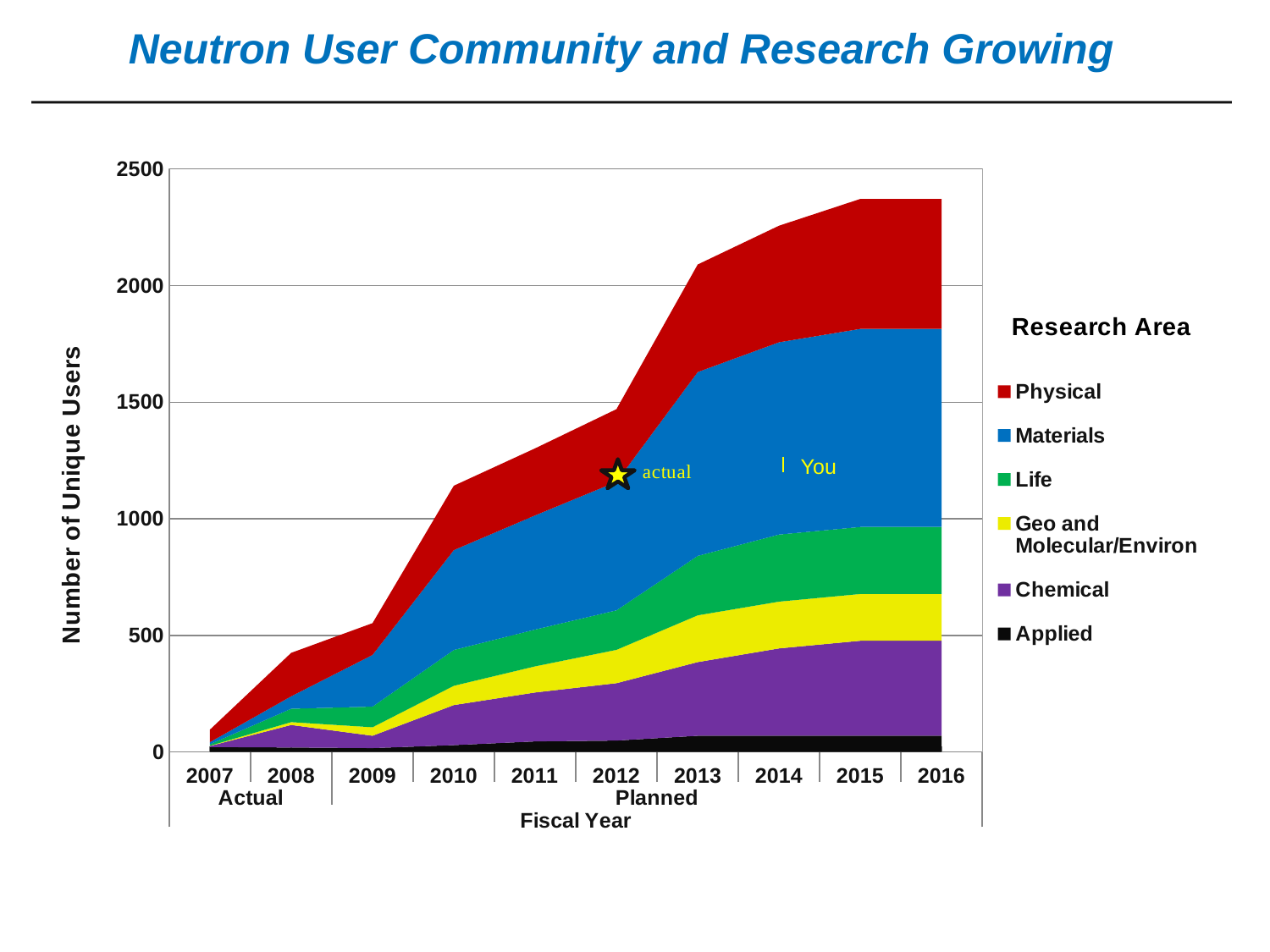

Neutron User Community and Research Growing

### Chart

| Category | Applied | Chemical | Geo and Molecular/Environ | Life | Materials | Physical |
|---|---|---|---|---|---|---|
| 2007 | 20.93 | 4.55 | 0.91 | 6.37 | 9.1 | 53.69000000000001 |
| 2008 | 18.86 | 96.76 | 12.3 | 57.4 | 53.3 | 186.14 |
| 2009 | 16.5 | 52.84468749999924 | 36.41343749999994 | 88.56718750000002 | 221.50875 | 136.3232050120774 |
| 2010 | 29.25 | 171.5607142857143 | 82.775 | 153.4107142857143 | 428.5324404761902 | 276.1953976880607 |
| 2011 | 45.2083333333335 | 209.7415178571428 | 111.9364583333333 | 157.8352678571428 | 489.807738095238 | 287.4391670979969 |
| 2012 | 48.75 | 246.0870535714286 | 142.8281250000007 | 169.4933035714286 | 551.4107142857129 | 311.3127911490691 |
| 2013 | 69.37499999999999 | 315.9308035714286 | 200.578125 | 254.7120535714277 | 788.5312499999974 | 461.1629464285714 |
| 2014 | 69.37499999999999 | 374.5245535714286 | 200.578125 | 287.5245535714286 | 824.859375 | 499.8348214285714 |
| 2015 | 69.37499999999999 | 407.3370535714286 | 200.578125 | 287.5245535714286 | 849.46875 | 557.2566964285714 |
| 2016 | 69.37499999999999 | 407.3370535714286 | 200.578125 | 287.5245535714286 | 849.46875 | 557.2566964285714 |
You